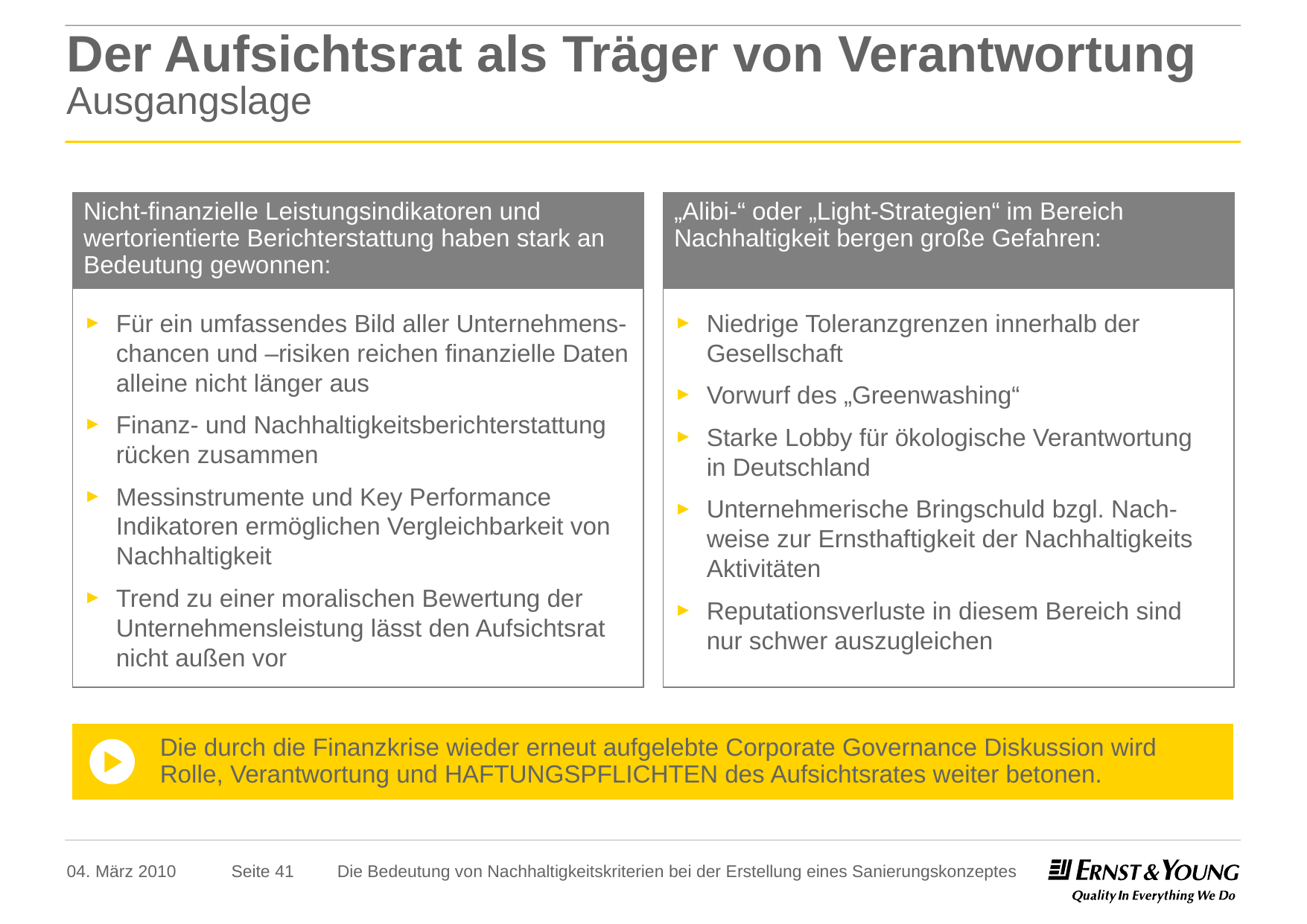

# Der Aufsichtsrat als Träger von Verantwortung Ausgangslage
Nicht-finanzielle Leistungsindikatoren und wertorientierte Berichterstattung haben stark an Bedeutung gewonnen:
„Alibi-“ oder „Light-Strategien“ im Bereich Nachhaltigkeit bergen große Gefahren:
Für ein umfassendes Bild aller Unternehmens-chancen und –risiken reichen finanzielle Daten alleine nicht länger aus
Finanz- und Nachhaltigkeitsberichterstattung rücken zusammen
Messinstrumente und Key Performance Indikatoren ermöglichen Vergleichbarkeit von Nachhaltigkeit
Trend zu einer moralischen Bewertung der Unternehmensleistung lässt den Aufsichtsrat nicht außen vor

Niedrige Toleranzgrenzen innerhalb der Gesellschaft
Vorwurf des „Greenwashing“
Starke Lobby für ökologische Verantwortung
in Deutschland
Unternehmerische Bringschuld bzgl. Nach-weise zur Ernsthaftigkeit der Nachhaltigkeits Aktivitäten
Reputationsverluste in diesem Bereich sind nur schwer auszugleichen
Die durch die Finanzkrise wieder erneut aufgelebte Corporate Governance Diskussion wird Rolle, Verantwortung und HAFTUNGSPFLICHTEN des Aufsichtsrates weiter betonen.

04. März 2010
Die Bedeutung von Nachhaltigkeitskriterien bei der Erstellung eines Sanierungskonzeptes